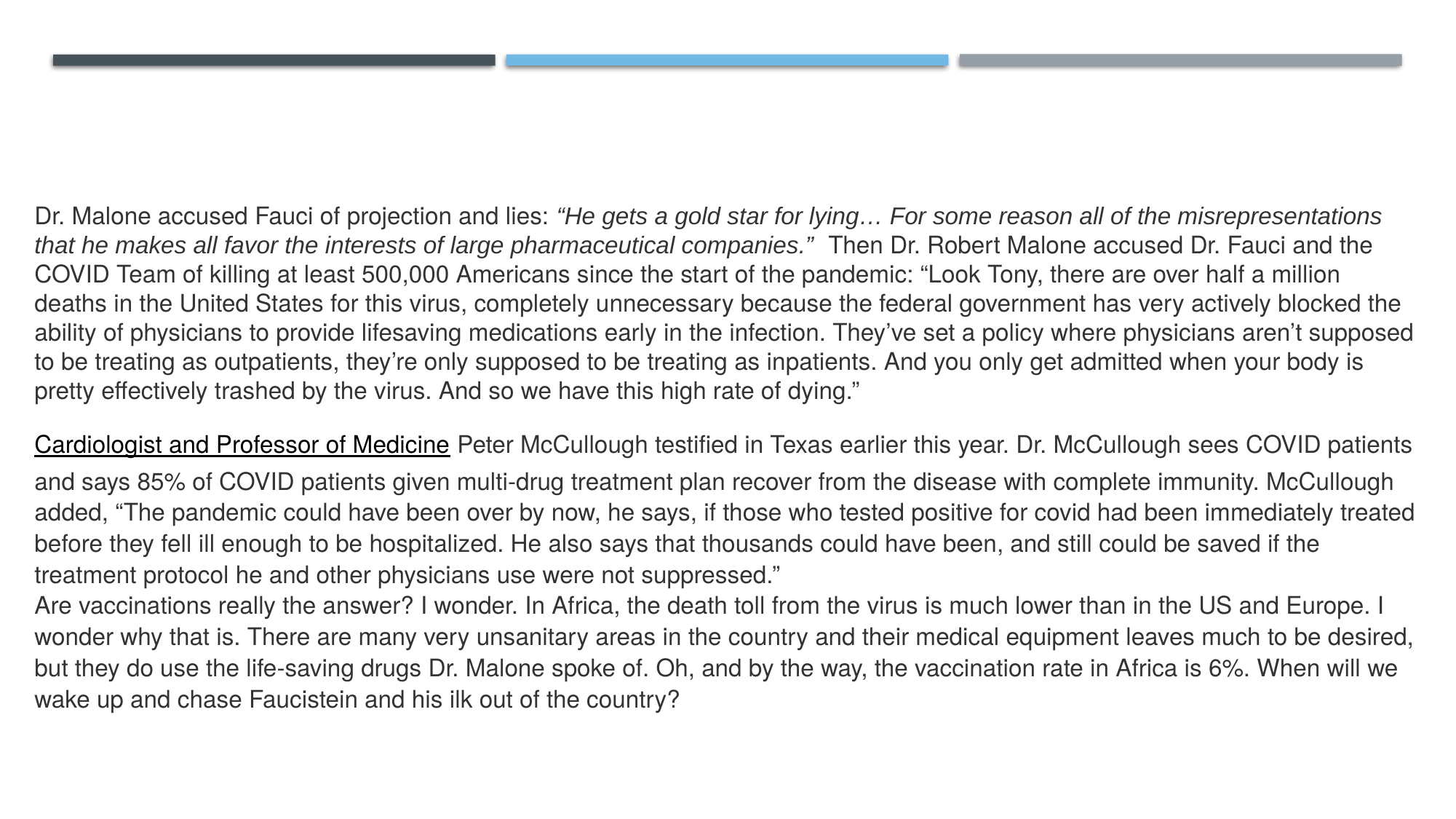

Dr. Malone accused Fauci of projection and lies: “He gets a gold star for lying… For some reason all of the misrepresentations that he makes all favor the interests of large pharmaceutical companies.”  Then Dr. Robert Malone accused Dr. Fauci and the COVID Team of killing at least 500,000 Americans since the start of the pandemic: “Look Tony, there are over half a million deaths in the United States for this virus, completely unnecessary because the federal government has very actively blocked the ability of physicians to provide lifesaving medications early in the infection. They’ve set a policy where physicians aren’t supposed to be treating as outpatients, they’re only supposed to be treating as inpatients. And you only get admitted when your body is pretty effectively trashed by the virus. And so we have this high rate of dying.”
Cardiologist and Professor of Medicine Peter McCullough testified in Texas earlier this year. Dr. McCullough sees COVID patients and says 85% of COVID patients given multi-drug treatment plan recover from the disease with complete immunity. McCullough added, “The pandemic could have been over by now, he says, if those who tested positive for covid had been immediately treated before they fell ill enough to be hospitalized. He also says that thousands could have been, and still could be saved if the treatment protocol he and other physicians use were not suppressed.”
Are vaccinations really the answer? I wonder. In Africa, the death toll from the virus is much lower than in the US and Europe. I wonder why that is. There are many very unsanitary areas in the country and their medical equipment leaves much to be desired, but they do use the life-saving drugs Dr. Malone spoke of. Oh, and by the way, the vaccination rate in Africa is 6%. When will we wake up and chase Faucistein and his ilk out of the country?